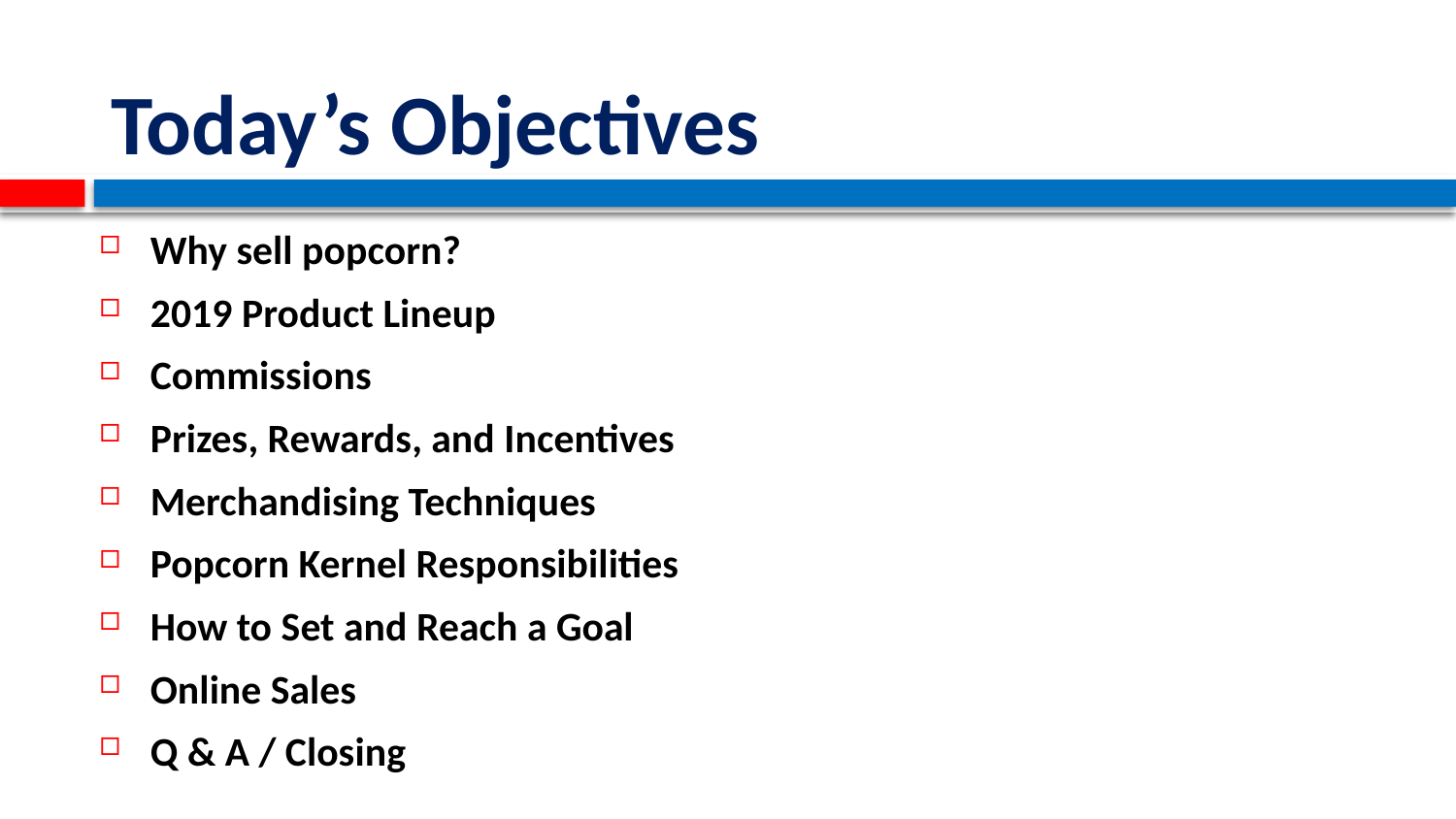

# Today’s Objectives
Why sell popcorn?
2019 Product Lineup
Commissions
Prizes, Rewards, and Incentives
Merchandising Techniques
Popcorn Kernel Responsibilities
How to Set and Reach a Goal
Online Sales
Q & A / Closing